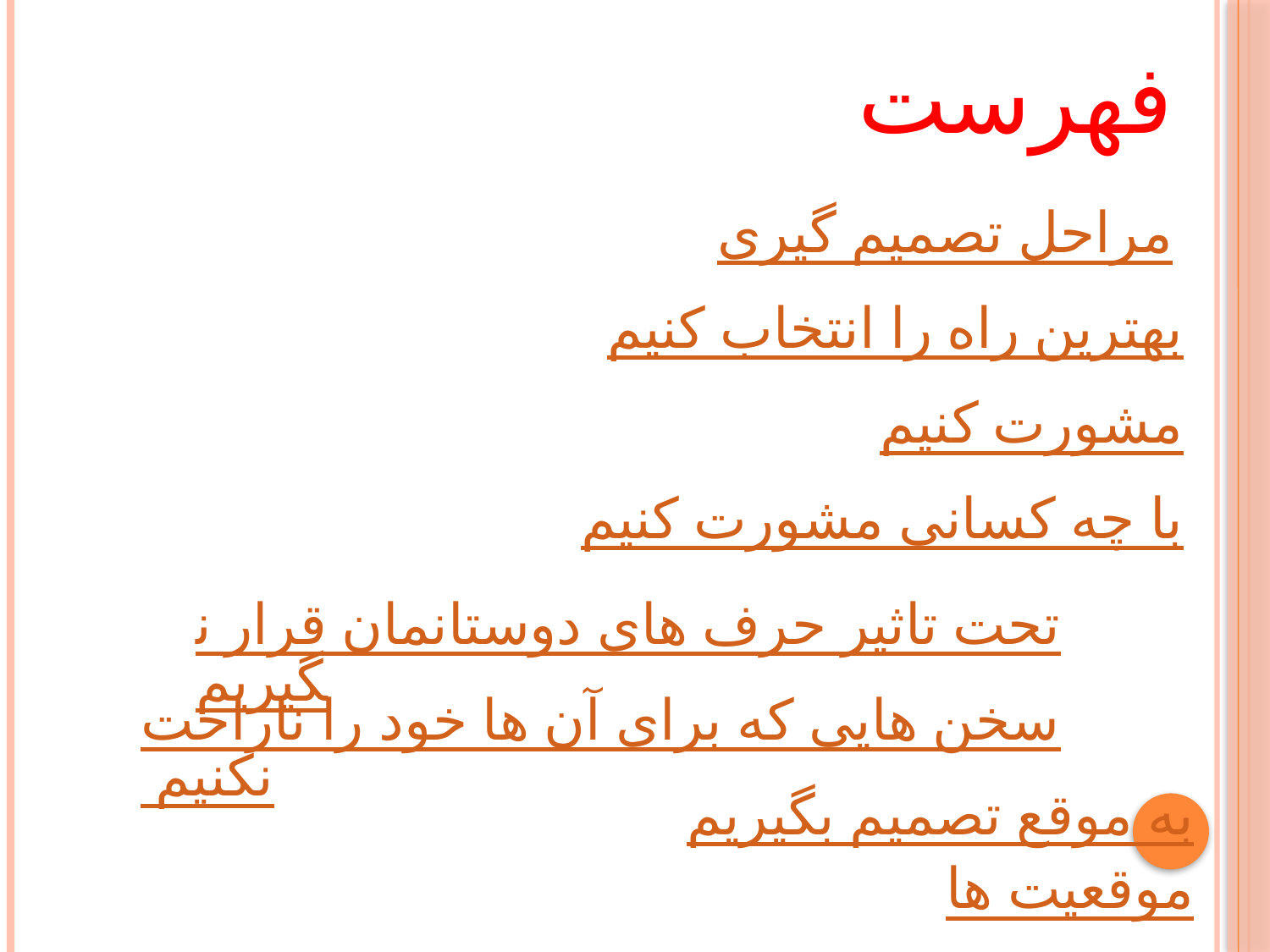

فهرست
مراحل تصمیم گیری
بهترین راه را انتخاب کنیم
مشورت کنیم
با چه کسانی مشورت کنیم
تحت تاثیر حرف های دوستانمان قرار نگیریم
سخن هایی که برای آن ها خود را ناراحت نکنیم
به موقع تصمیم بگیریم
موقعیت ها